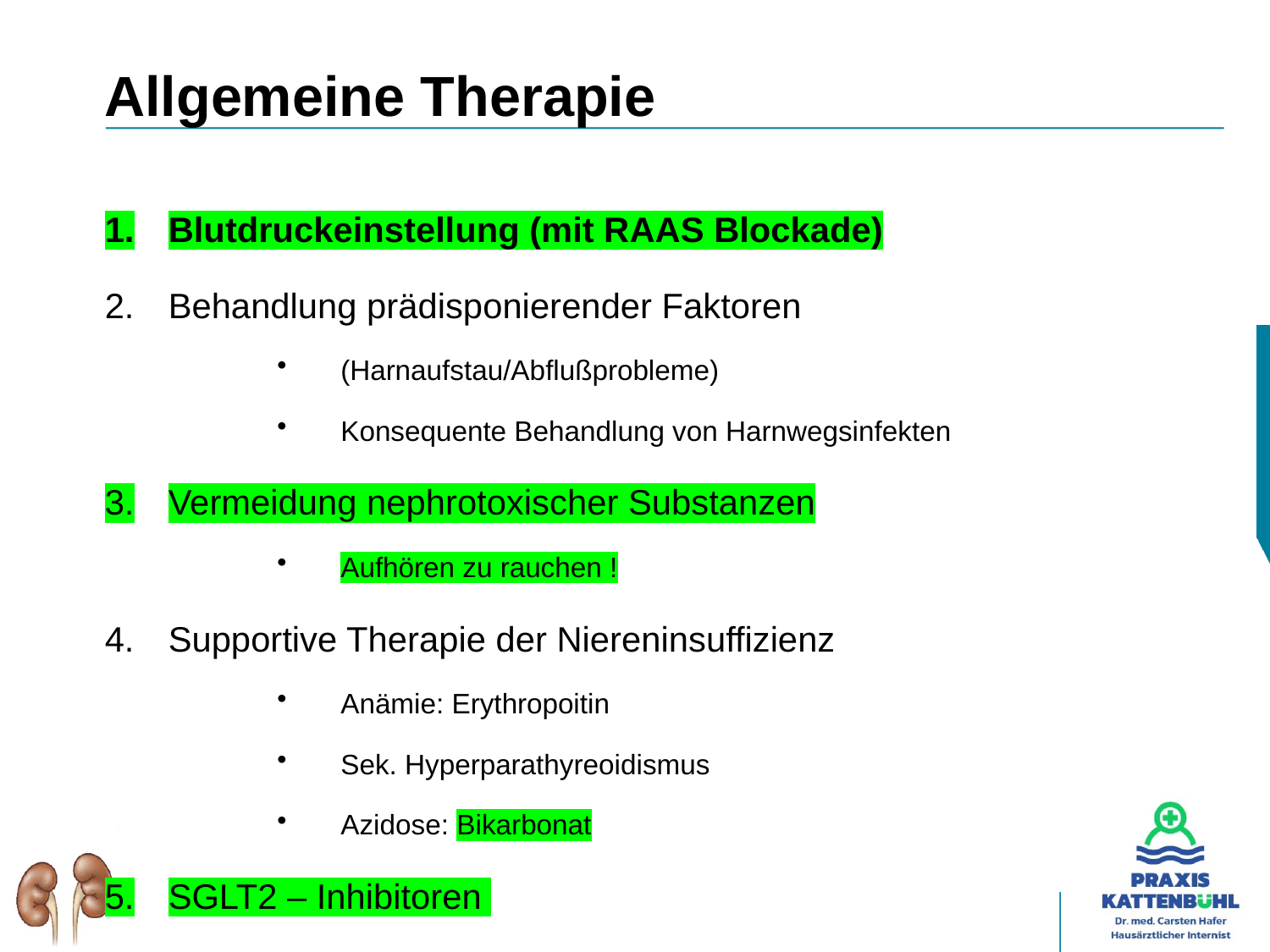

# Allgemeine Therapie
Blutdruckeinstellung (mit RAAS Blockade)
Behandlung prädisponierender Faktoren
(Harnaufstau/Abflußprobleme)
Konsequente Behandlung von Harnwegsinfekten
Vermeidung nephrotoxischer Substanzen
Aufhören zu rauchen !
Supportive Therapie der Niereninsuffizienz
Anämie: Erythropoitin
Sek. Hyperparathyreoidismus
Azidose: Bikarbonat
SGLT2 – Inhibitoren